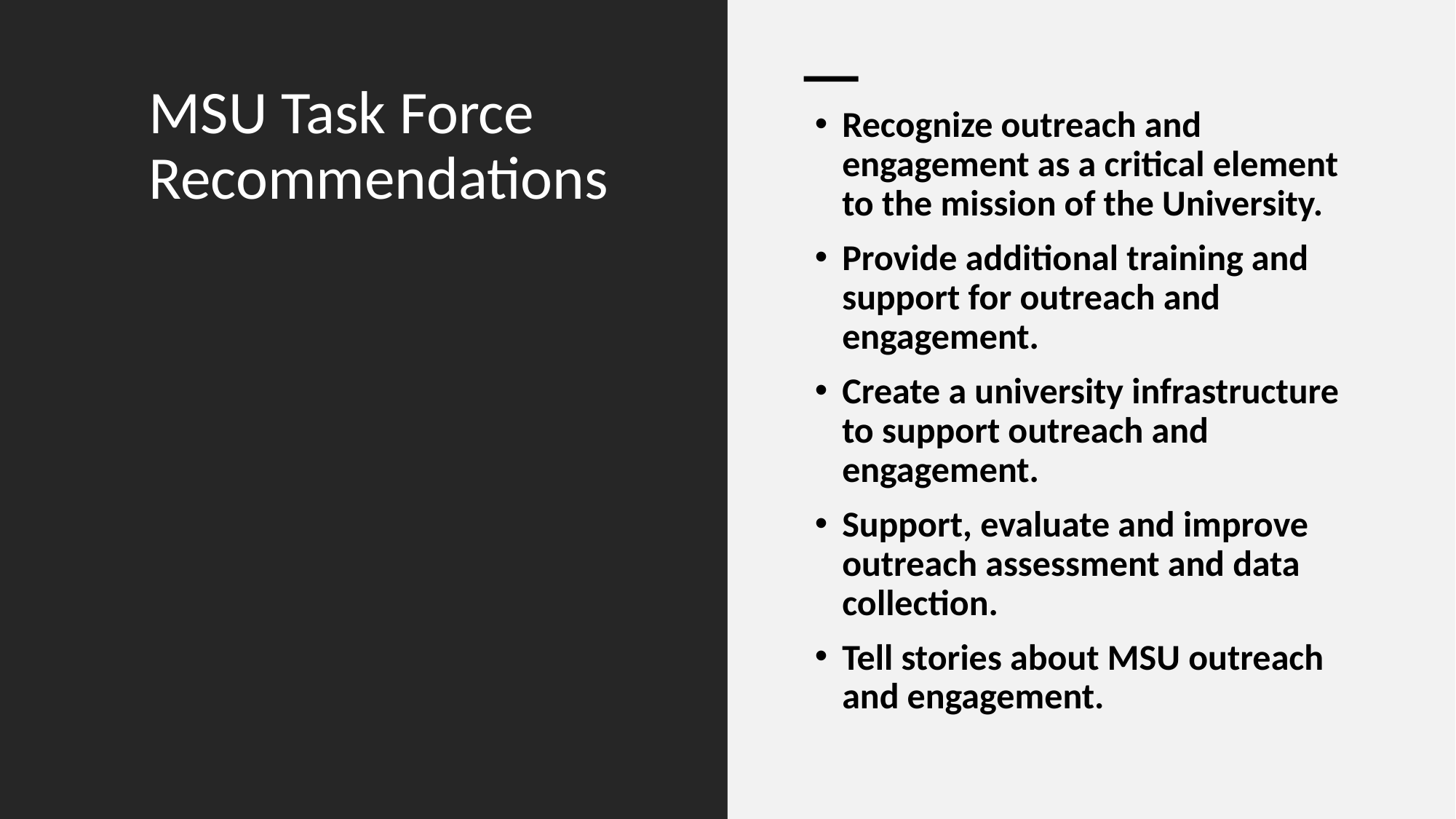

# MSU Task Force Recommendations

Recognize outreach and engagement as a critical element to the mission of the University.
Provide additional training and support for outreach and engagement.
Create a university infrastructure to support outreach and engagement.
Support, evaluate and improve outreach assessment and data collection.
Tell stories about MSU outreach and engagement.